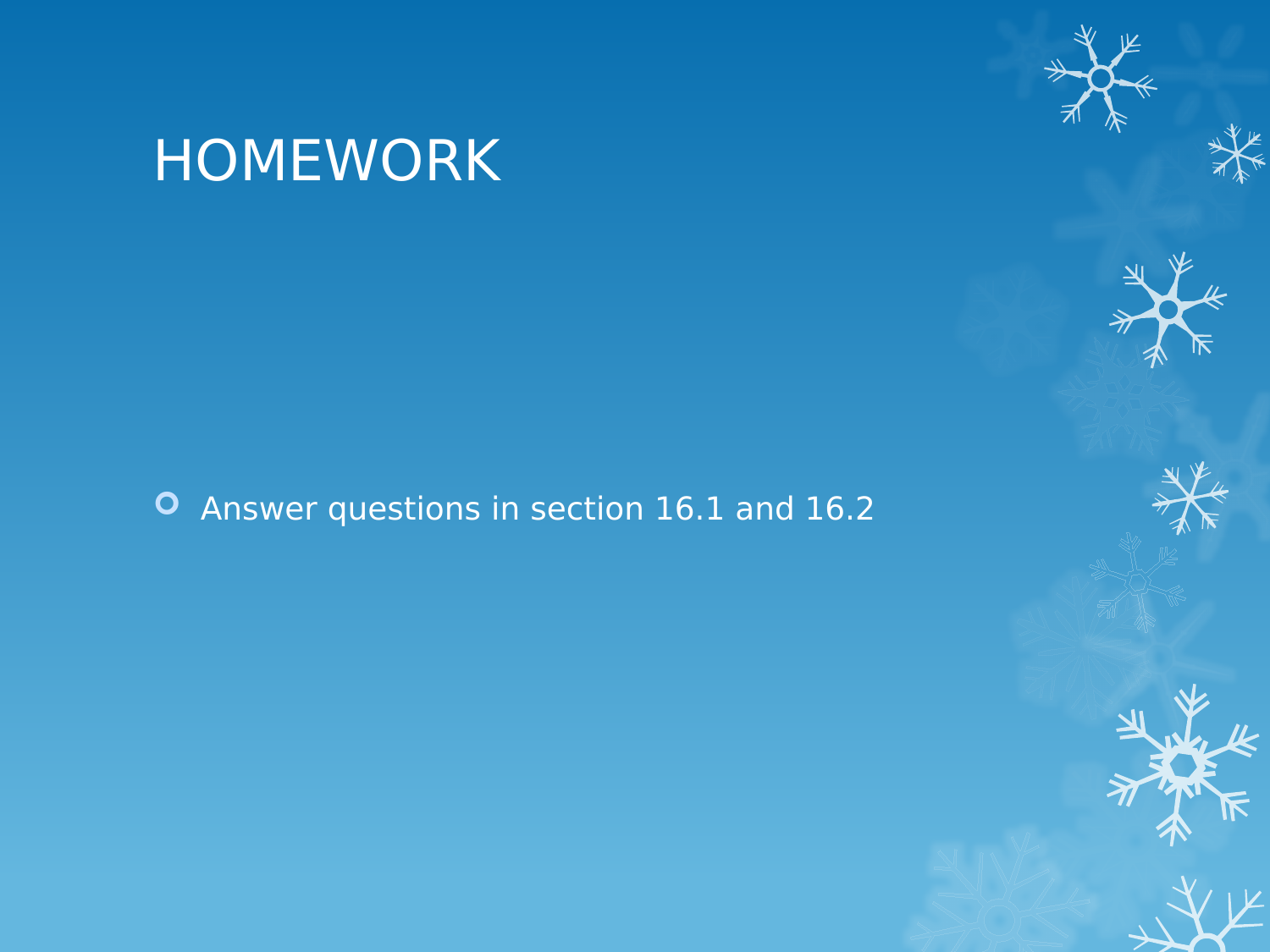

# HOMEWORK
Answer questions in section 16.1 and 16.2